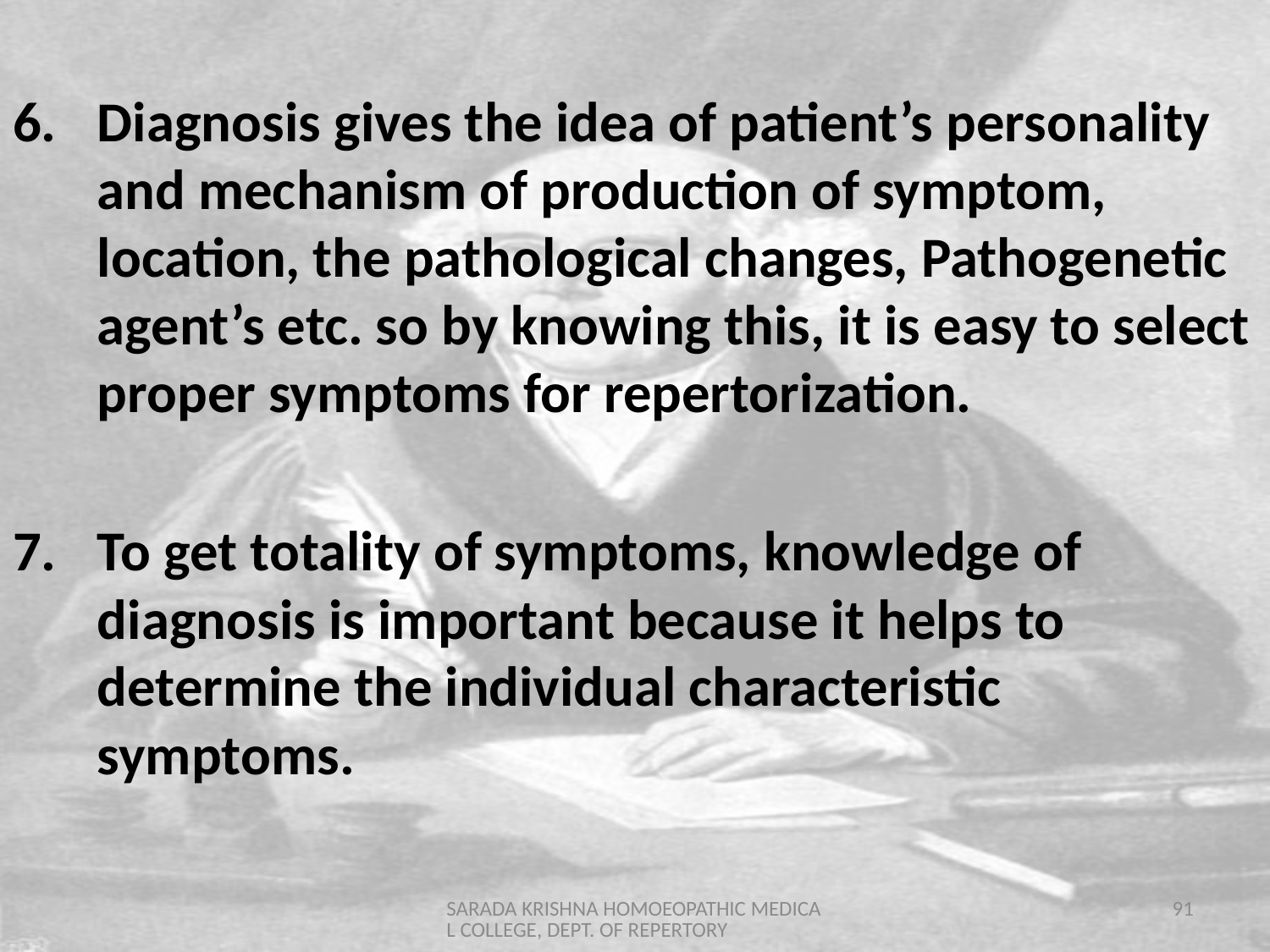

Diagnosis gives the idea of patient’s personality and mechanism of production of symptom, location, the pathological changes, Pathogenetic agent’s etc. so by knowing this, it is easy to select proper symptoms for repertorization.

7.	To get totality of symptoms, knowledge of diagnosis is important because it helps to determine the individual characteristic symptoms.
SARADA KRISHNA HOMOEOPATHIC MEDICAL COLLEGE, DEPT. OF REPERTORY
91